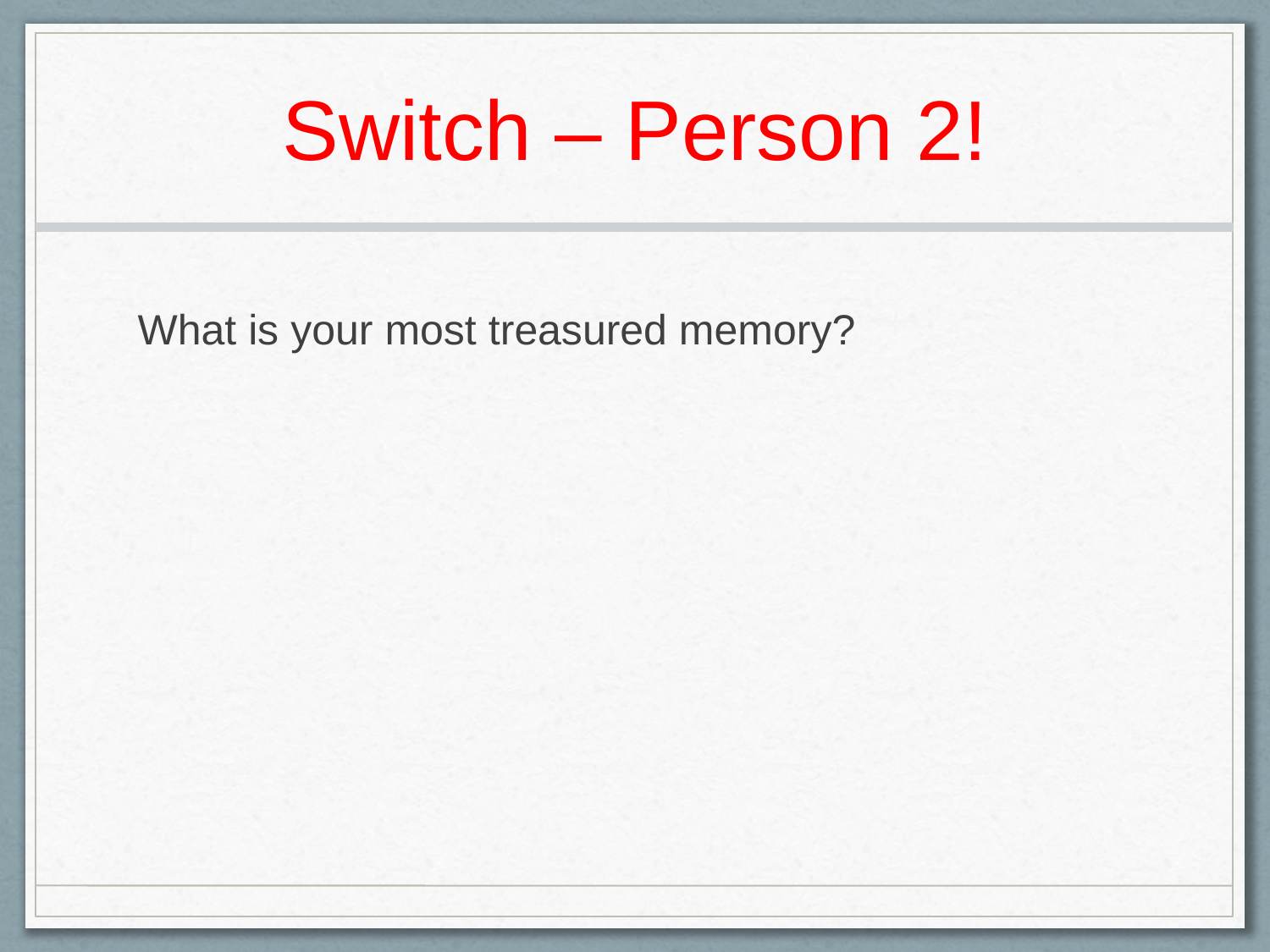

# Switch – Person 2!
What is your most treasured memory?